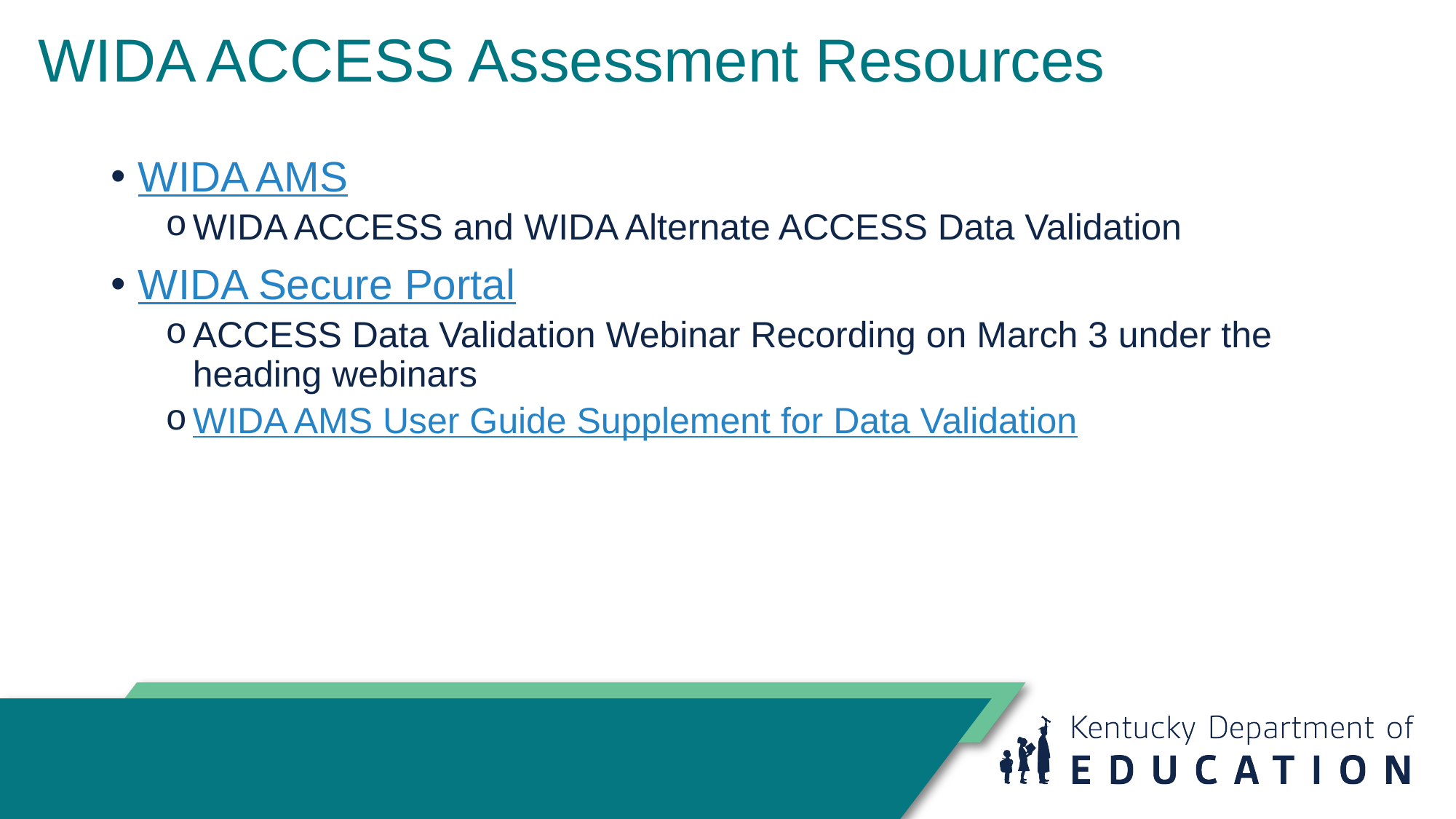

# WIDA ACCESS Assessment Resources
WIDA AMS
WIDA ACCESS and WIDA Alternate ACCESS Data Validation
WIDA Secure Portal
ACCESS Data Validation Webinar Recording on March 3 under the heading webinars
WIDA AMS User Guide Supplement for Data Validation